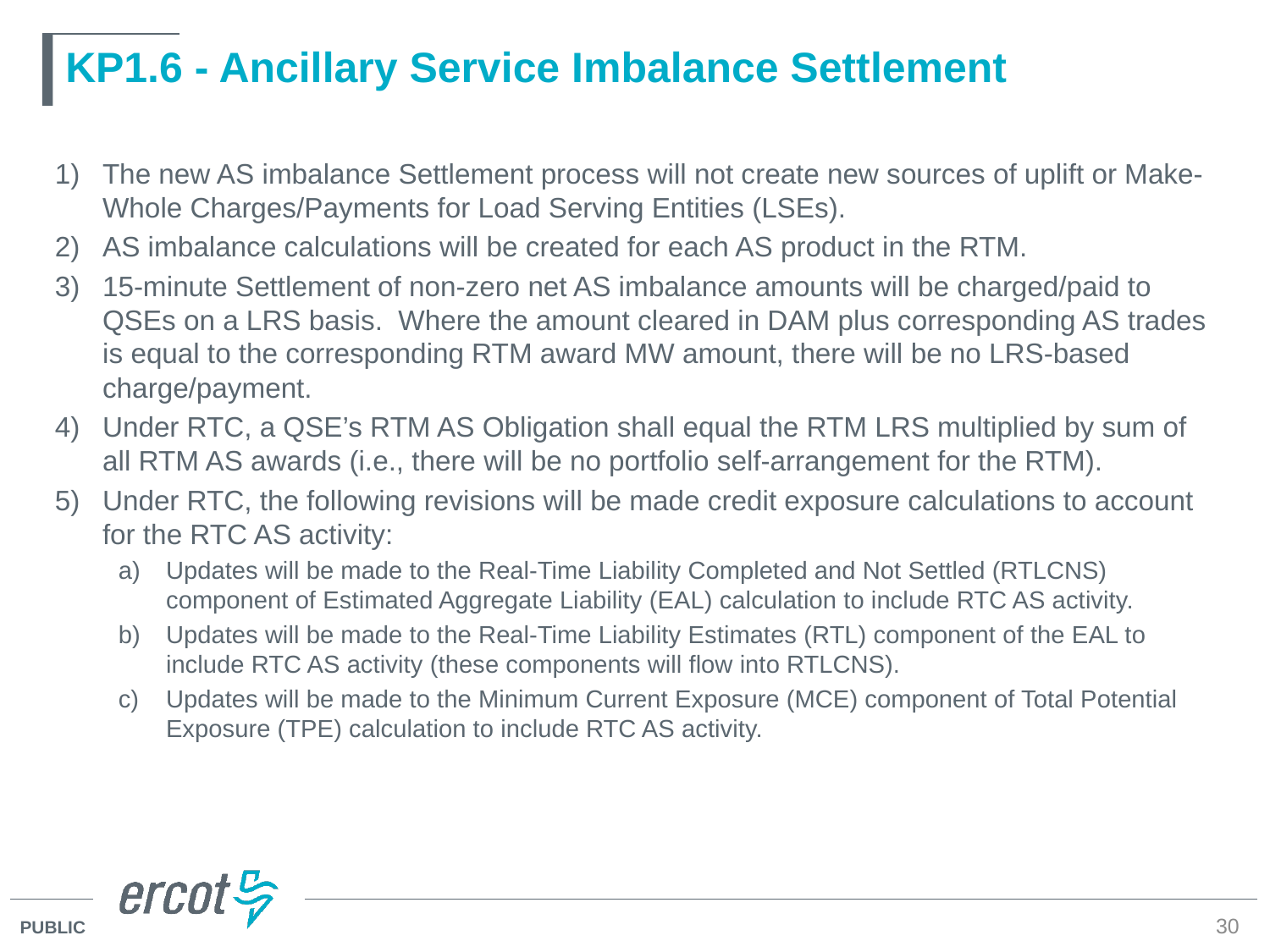

# KP1.6 - Ancillary Service Imbalance Settlement
The new AS imbalance Settlement process will not create new sources of uplift or Make-Whole Charges/Payments for Load Serving Entities (LSEs).
AS imbalance calculations will be created for each AS product in the RTM.
15-minute Settlement of non-zero net AS imbalance amounts will be charged/paid to QSEs on a LRS basis.  Where the amount cleared in DAM plus corresponding AS trades is equal to the corresponding RTM award MW amount, there will be no LRS-based charge/payment.
Under RTC, a QSE’s RTM AS Obligation shall equal the RTM LRS multiplied by sum of all RTM AS awards (i.e., there will be no portfolio self-arrangement for the RTM).
Under RTC, the following revisions will be made credit exposure calculations to account for the RTC AS activity:
Updates will be made to the Real-Time Liability Completed and Not Settled (RTLCNS) component of Estimated Aggregate Liability (EAL) calculation to include RTC AS activity.
Updates will be made to the Real-Time Liability Estimates (RTL) component of the EAL to include RTC AS activity (these components will flow into RTLCNS).
Updates will be made to the Minimum Current Exposure (MCE) component of Total Potential Exposure (TPE) calculation to include RTC AS activity.

30